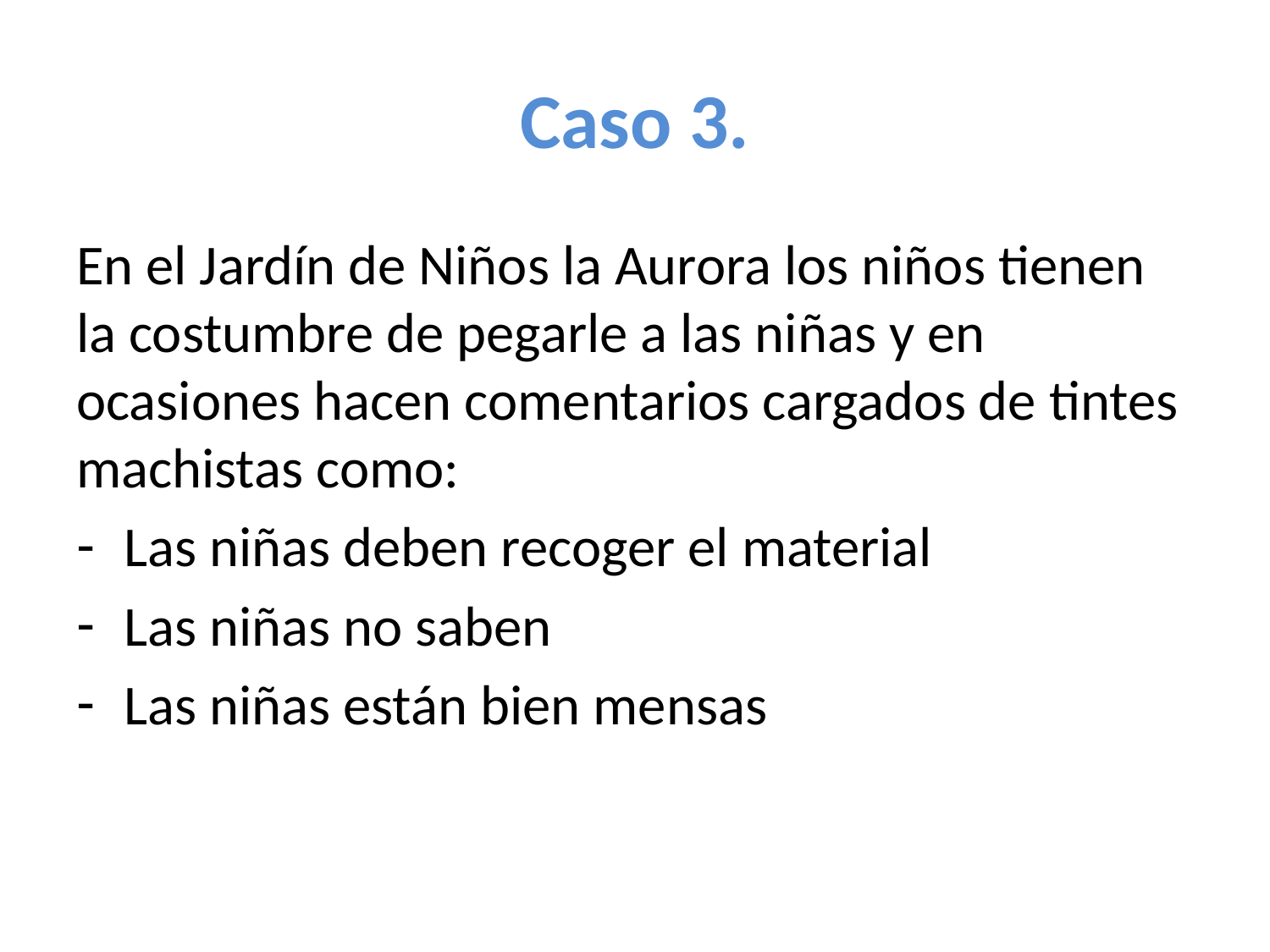

# Caso 3.
En el Jardín de Niños la Aurora los niños tienen la costumbre de pegarle a las niñas y en ocasiones hacen comentarios cargados de tintes machistas como:
Las niñas deben recoger el material
Las niñas no saben
Las niñas están bien mensas